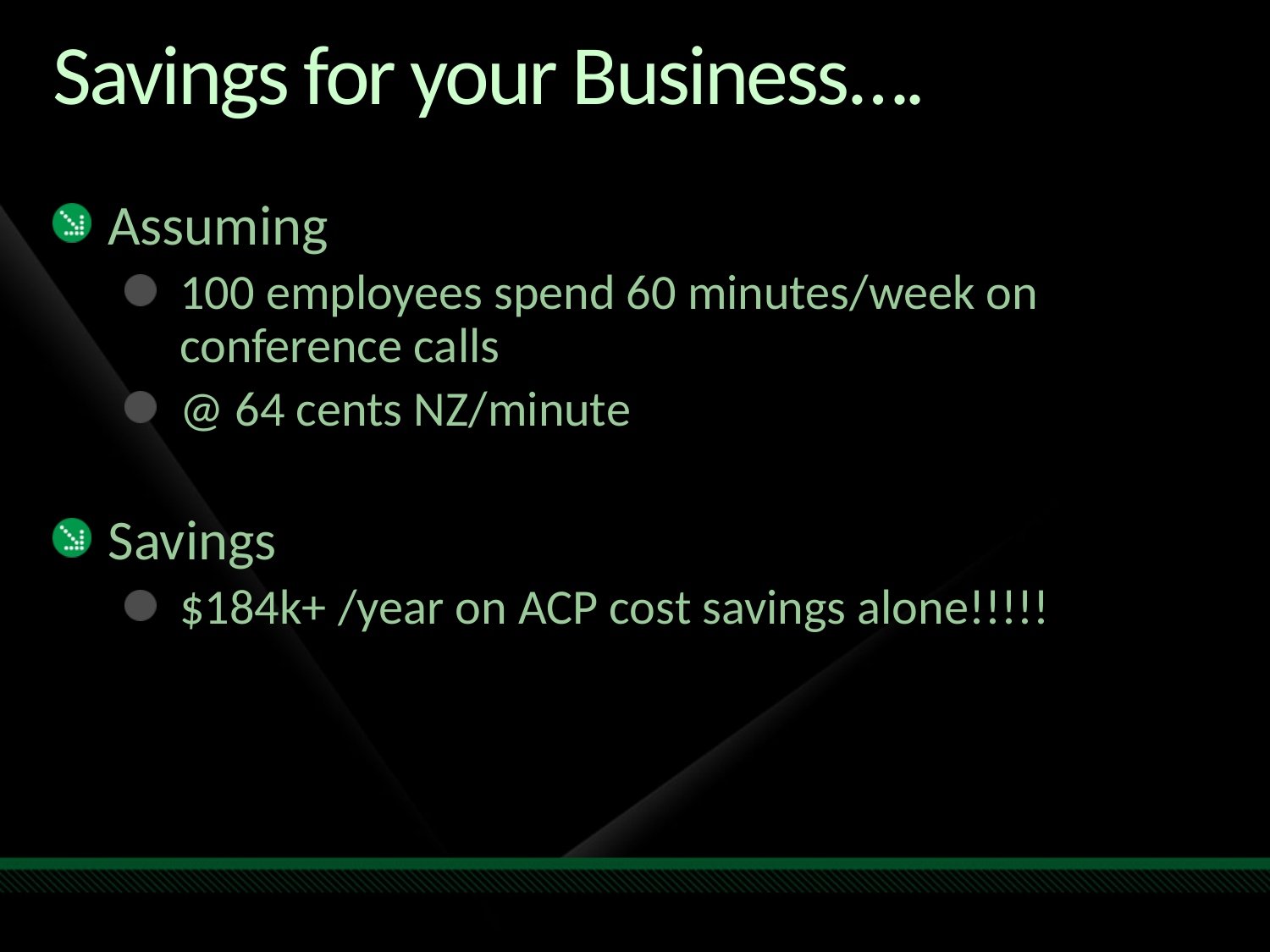

# Savings for your Business….
Assuming
100 employees spend 60 minutes/week on conference calls
@ 64 cents NZ/minute

Savings
$184k+ /year on ACP cost savings alone!!!!!